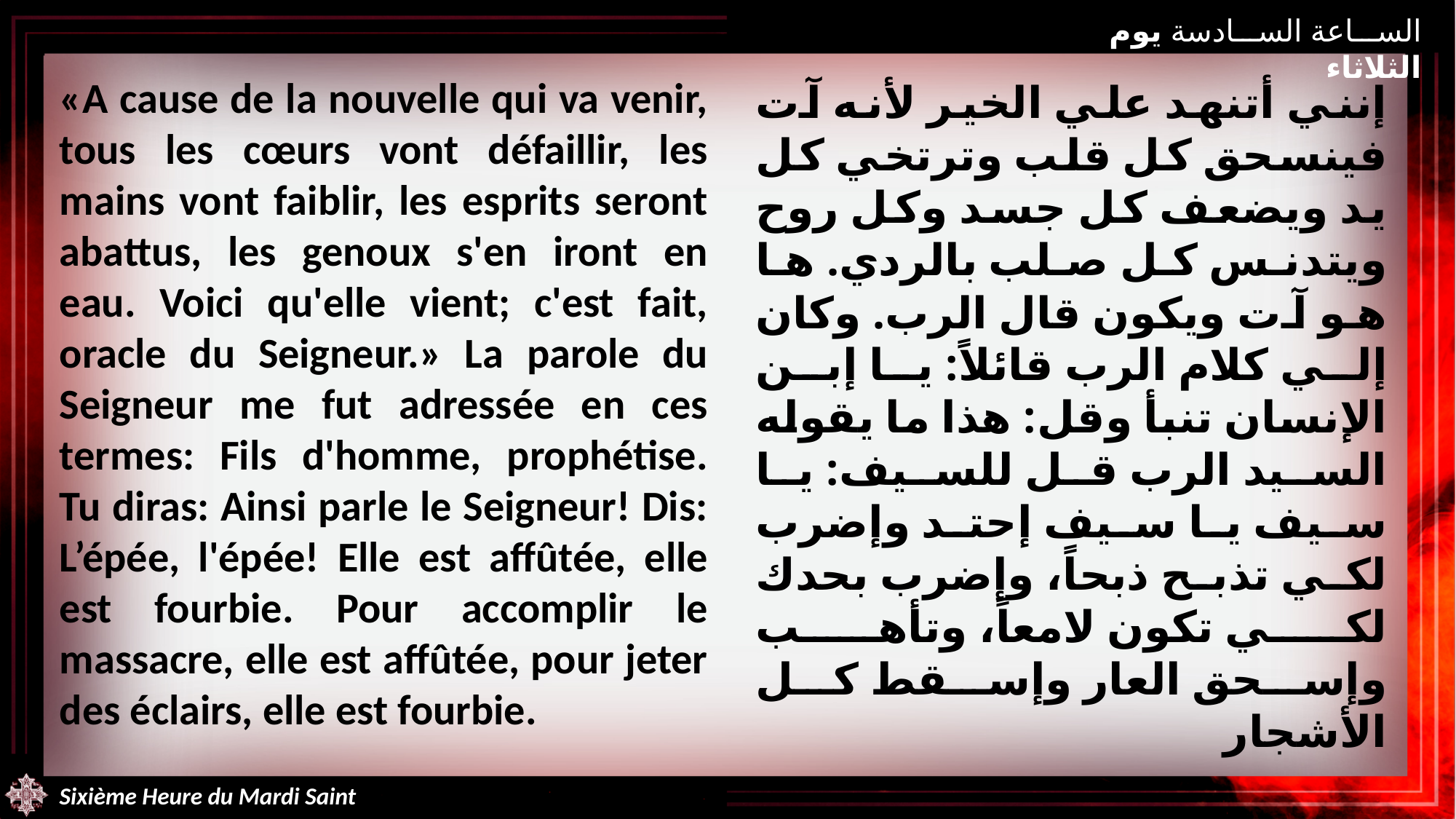

الساعة السادسة يوم الثلاثاء
«A cause de la nouvelle qui va venir, tous les cœurs vont défaillir, les mains vont faiblir, les esprits seront abattus, les genoux s'en iront en eau. Voici qu'elle vient; c'est fait, oracle du Seigneur.» La parole du Seigneur me fut adressée en ces termes: Fils d'homme, prophétise. Tu diras: Ainsi parle le Seigneur! Dis: L’épée, l'épée! Elle est affûtée, elle est fourbie. Pour accomplir le massacre, elle est affûtée, pour jeter des éclairs, elle est fourbie.
إنني أتنهد علي الخير لأنه آت فينسحق كل قلب وترتخي كل يد ويضعف كل جسد وكل روح ويتدنس كل صلب بالردي. ها هو آت ويكون قال الرب. وكان إلي كلام الرب قائلاً: يا إبن الإنسان تنبأ وقل: هذا ما يقوله السيد الرب قل للسيف: يا سيف يا سيف إحتد وإضرب لكي تذبح ذبحاً، وإضرب بحدك لكي تكون لامعاً، وتأهب وإسحق العار وإسقط كل الأشجار
Sixième Heure du Mardi Saint